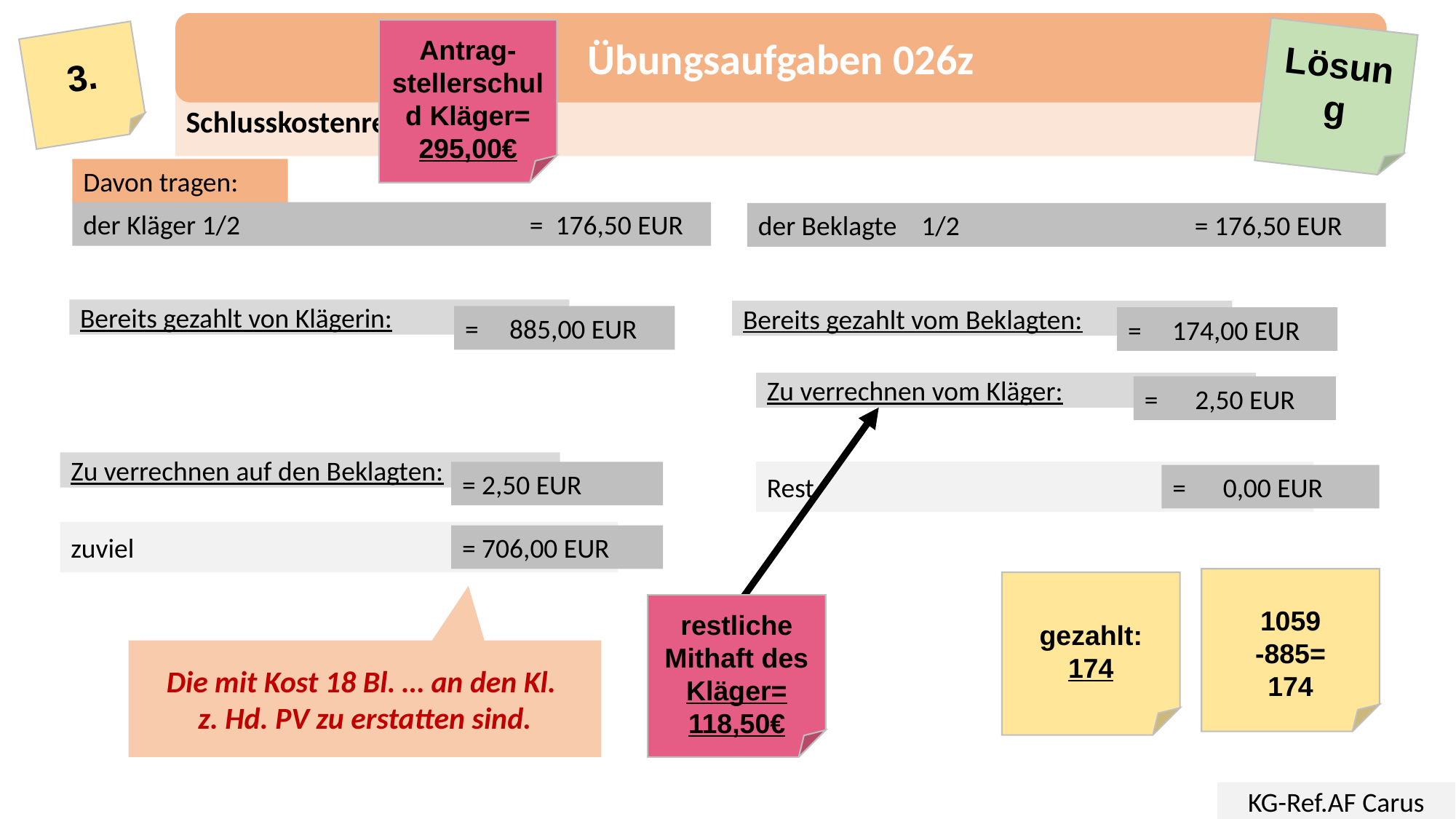

Übungsaufgaben 026z

Antrag-stellerschuld Kläger=
295,00€

Lösung
3.
Schlusskostenrechnung
Davon tragen:
der Kläger 1/2	                                     =  176,50 EUR
der Beklagte    1/2                        	= 176,50 EUR
Bereits gezahlt von Klägerin:
=     885,00 EUR
Bereits gezahlt vom Beklagten:
=     174,00 EUR
Zu verrechnen vom Kläger:
=      2,50 EUR
Zu verrechnen auf den Beklagten:
= 2,50 EUR
Rest
=      0,00 EUR
zuviel
= 706,00 EUR

1059
-885=
174

gezahlt:
174

restliche Mithaft des Kläger=
118,50€

Die mit Kost 18 Bl. … an den Kl.
z. Hd. PV zu erstatten sind.
KG-Ref.AF Carus